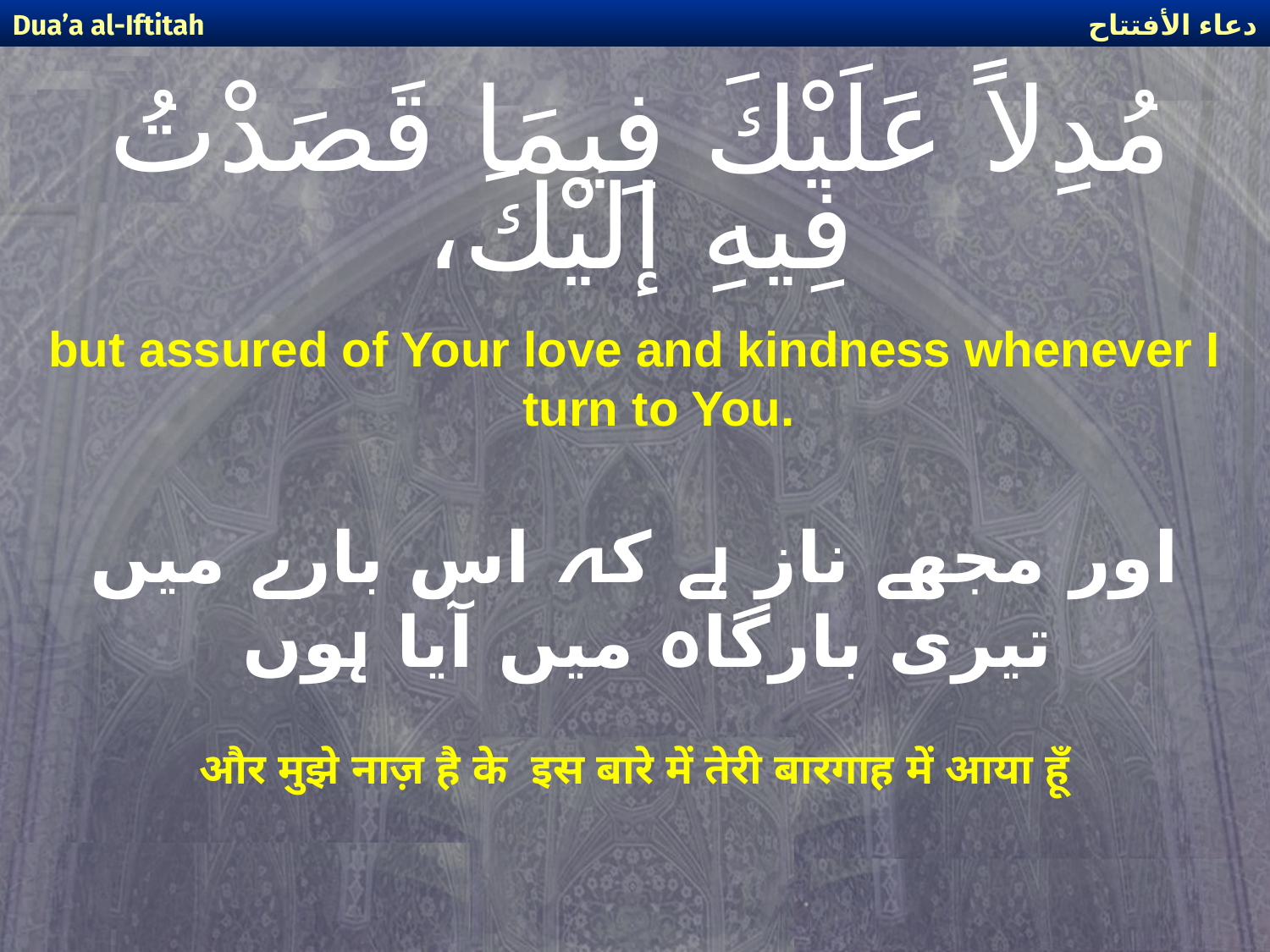

دعاء الأفتتاح
Dua’a al-Iftitah
# مُدِلاً عَلَيْكَ فِيمَا قَصَدْتُ فِيهِ إلَيْكَ،
but assured of Your love and kindness whenever I turn to You.
اور مجھے ناز ہے کہ اس بارے میں تیری بارگاہ میں آیا ہوں
और मुझे नाज़ है के  इस बारे में तेरी बारगाह में आया हूँ